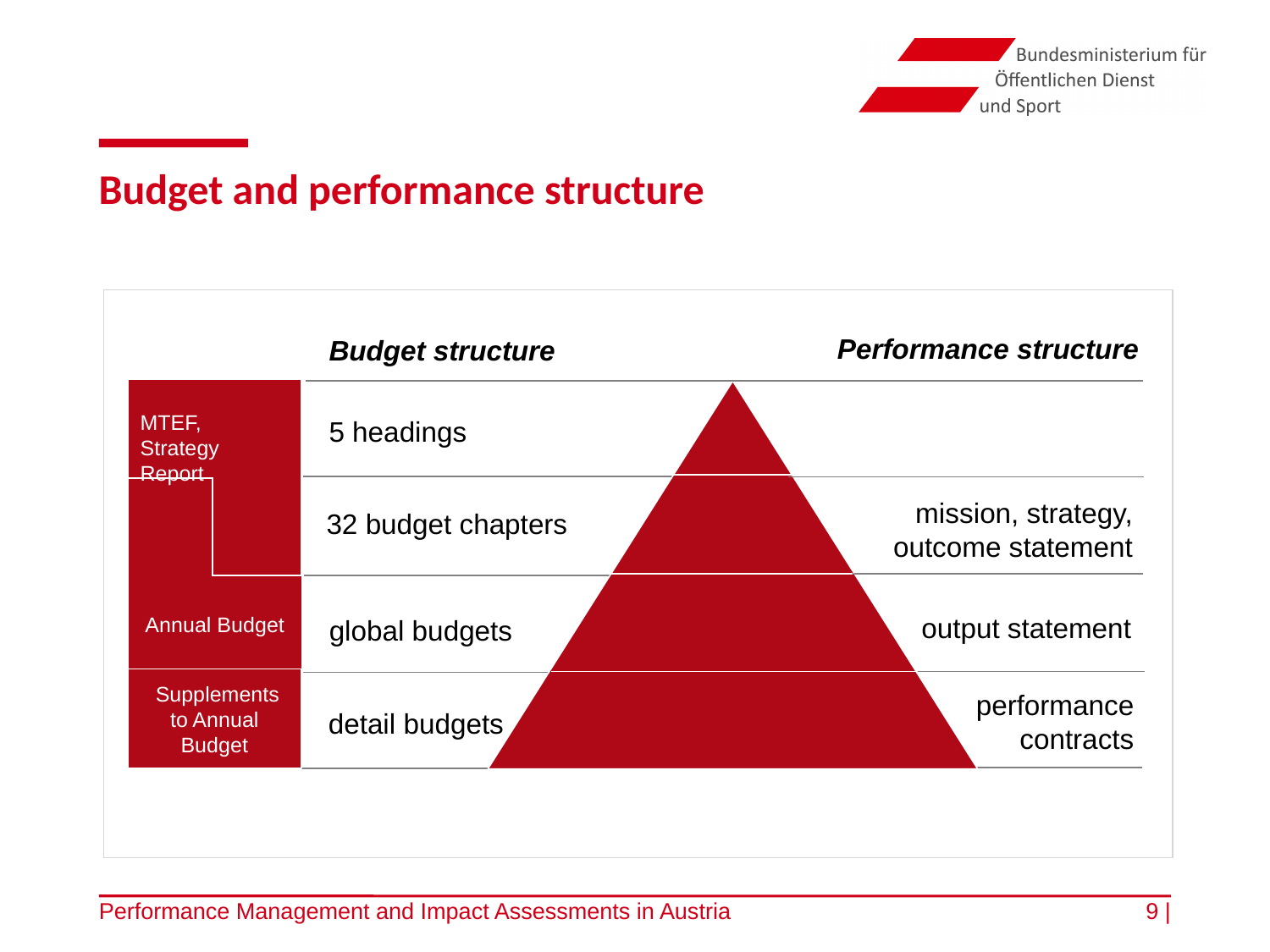

Budget and performance structure

Performance structure
Budget structure

MTEF,
Strategy Report

5 headings

Annual Budget
mission, strategy, outcome statement
32 budget chapters
output statement
global budgets
 Supplements to Annual Budget
performance contracts
detail budgets
Performance Management and Impact Assessments in Austria
9 |